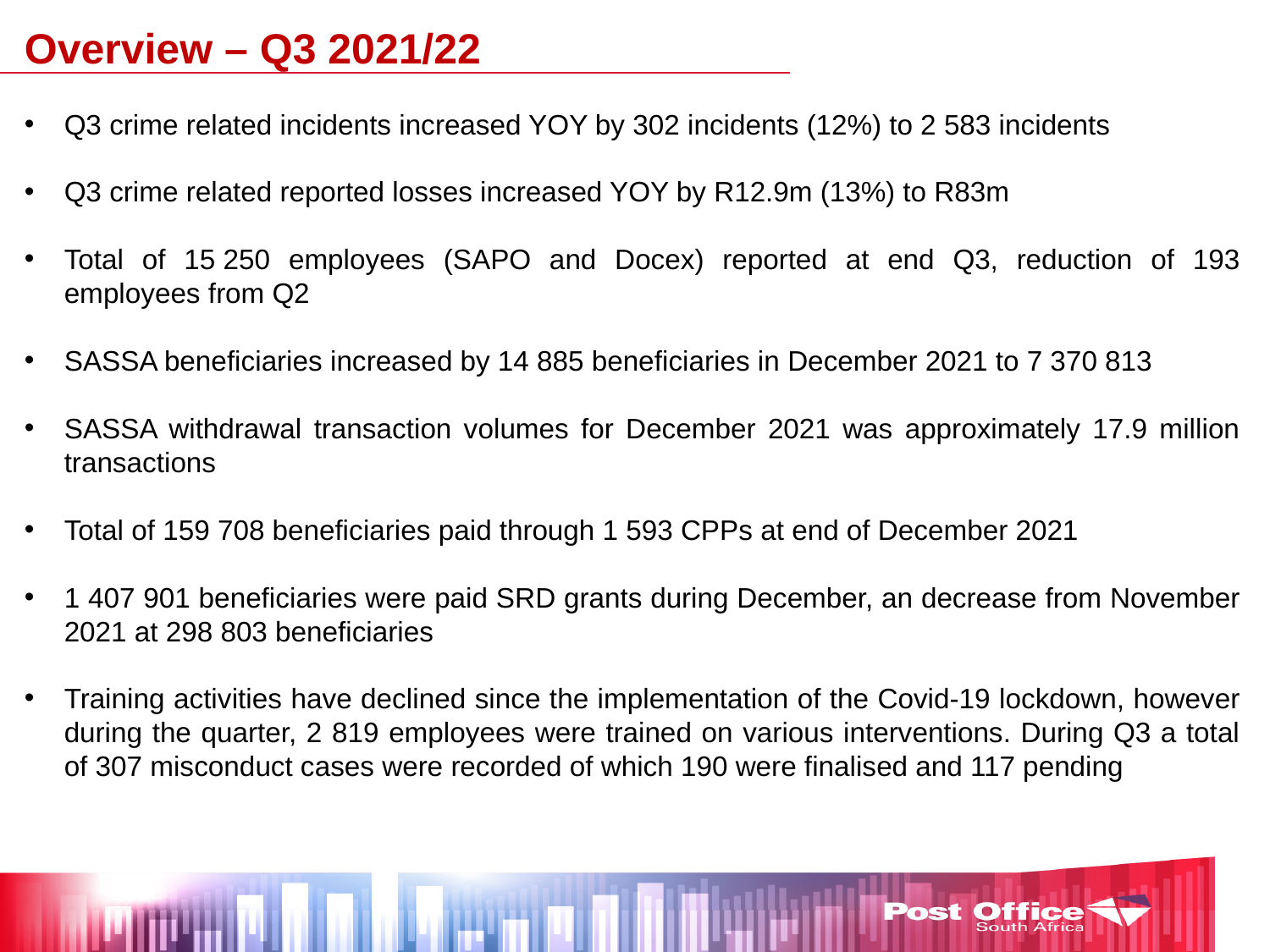

Overview – Q3 2021/22
Q3 crime related incidents increased YOY by 302 incidents (12%) to 2 583 incidents

Q3 crime related reported losses increased YOY by R12.9m (13%) to R83m

Total of 15 250 employees (SAPO and Docex) reported at end Q3, reduction of 193 employees from Q2

SASSA beneficiaries increased by 14 885 beneficiaries in December 2021 to 7 370 813

SASSA withdrawal transaction volumes for December 2021 was approximately 17.9 million transactions

Total of 159 708 beneficiaries paid through 1 593 CPPs at end of December 2021

1 407 901 beneficiaries were paid SRD grants during December, an decrease from November 2021 at 298 803 beneficiaries

Training activities have declined since the implementation of the Covid-19 lockdown, however during the quarter, 2 819 employees were trained on various interventions. During Q3 a total of 307 misconduct cases were recorded of which 190 were finalised and 117 pending